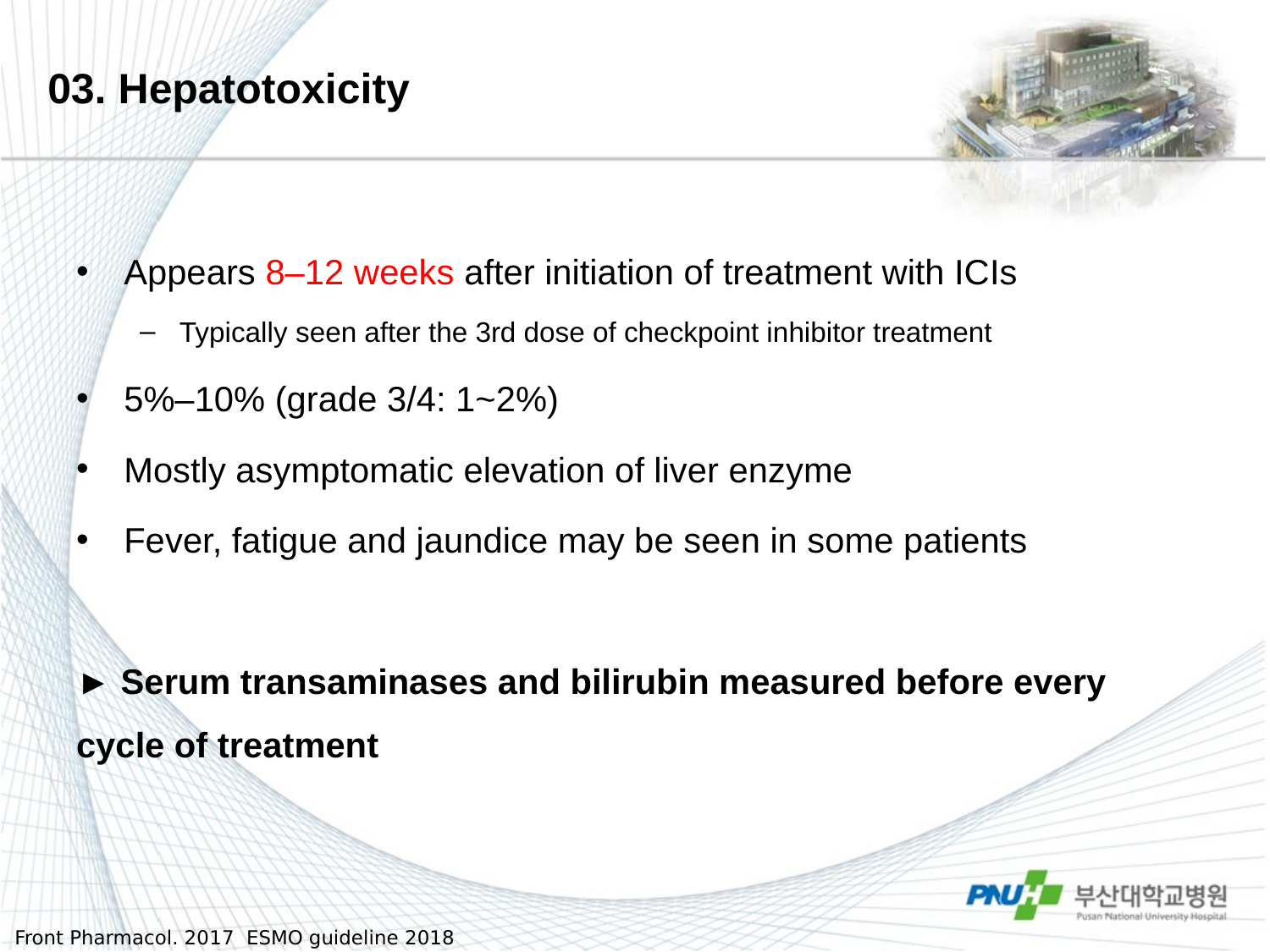

# 03. Hepatotoxicity
Appears 8–12 weeks after initiation of treatment with ICIs
Typically seen after the 3rd dose of checkpoint inhibitor treatment
5%–10% (grade 3/4: 1~2%)
Mostly asymptomatic elevation of liver enzyme
Fever, fatigue and jaundice may be seen in some patients

► Serum transaminases and bilirubin measured before every cycle of treatment
Front Pharmacol. 2017  ESMO guideline 2018